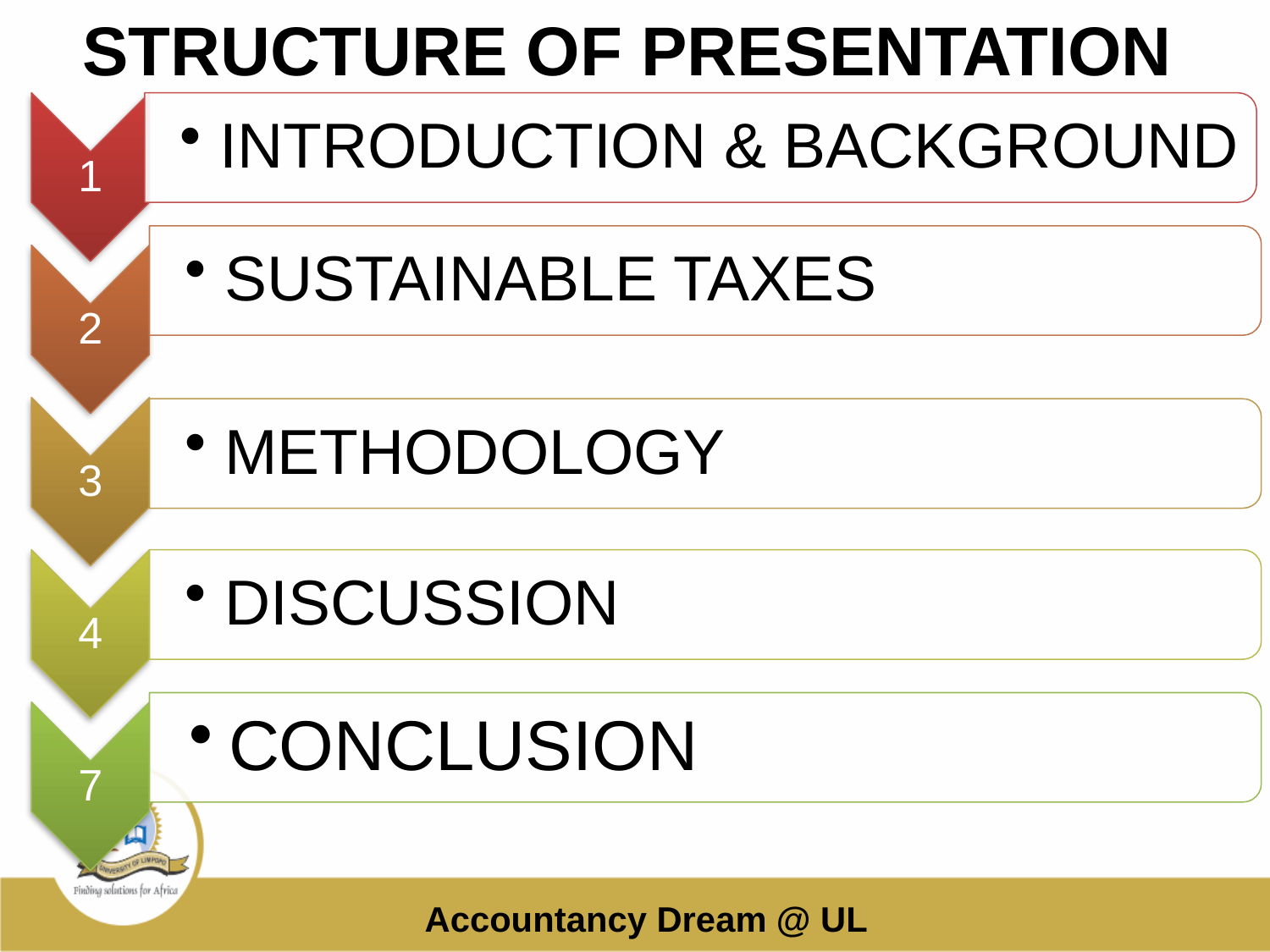

# STRUCTURE OF PRESENTATION
1
INTRODUCTION & BACKGROUND
2
SUSTAINABLE TAXES
3
METHODOLOGY
4
DISCUSSION
7
CONCLUSION
Accountancy Dream @ UL